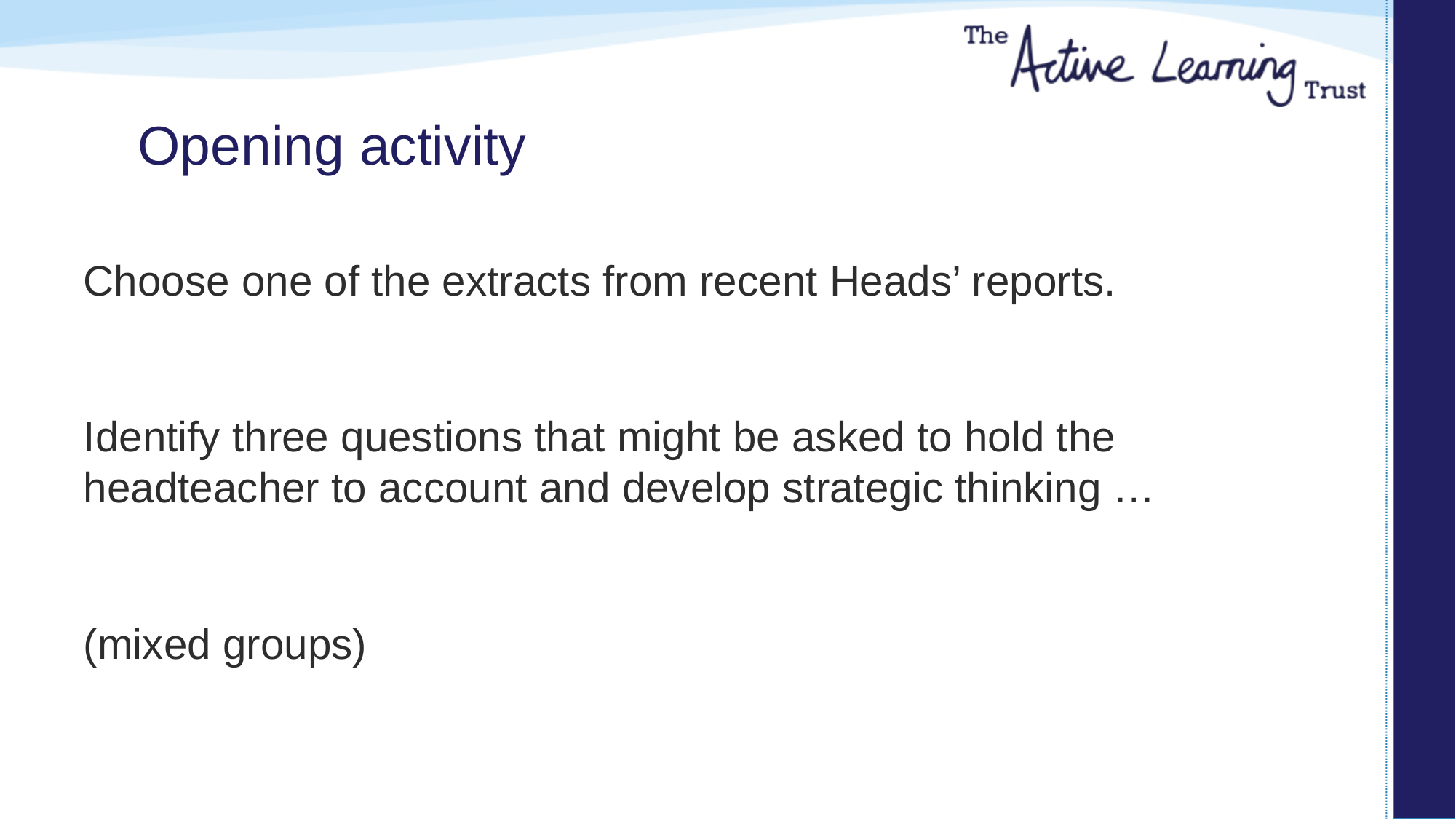

# Opening activity
Choose one of the extracts from recent Heads’ reports.

Identify three questions that might be asked to hold the headteacher to account and develop strategic thinking …

(mixed groups)